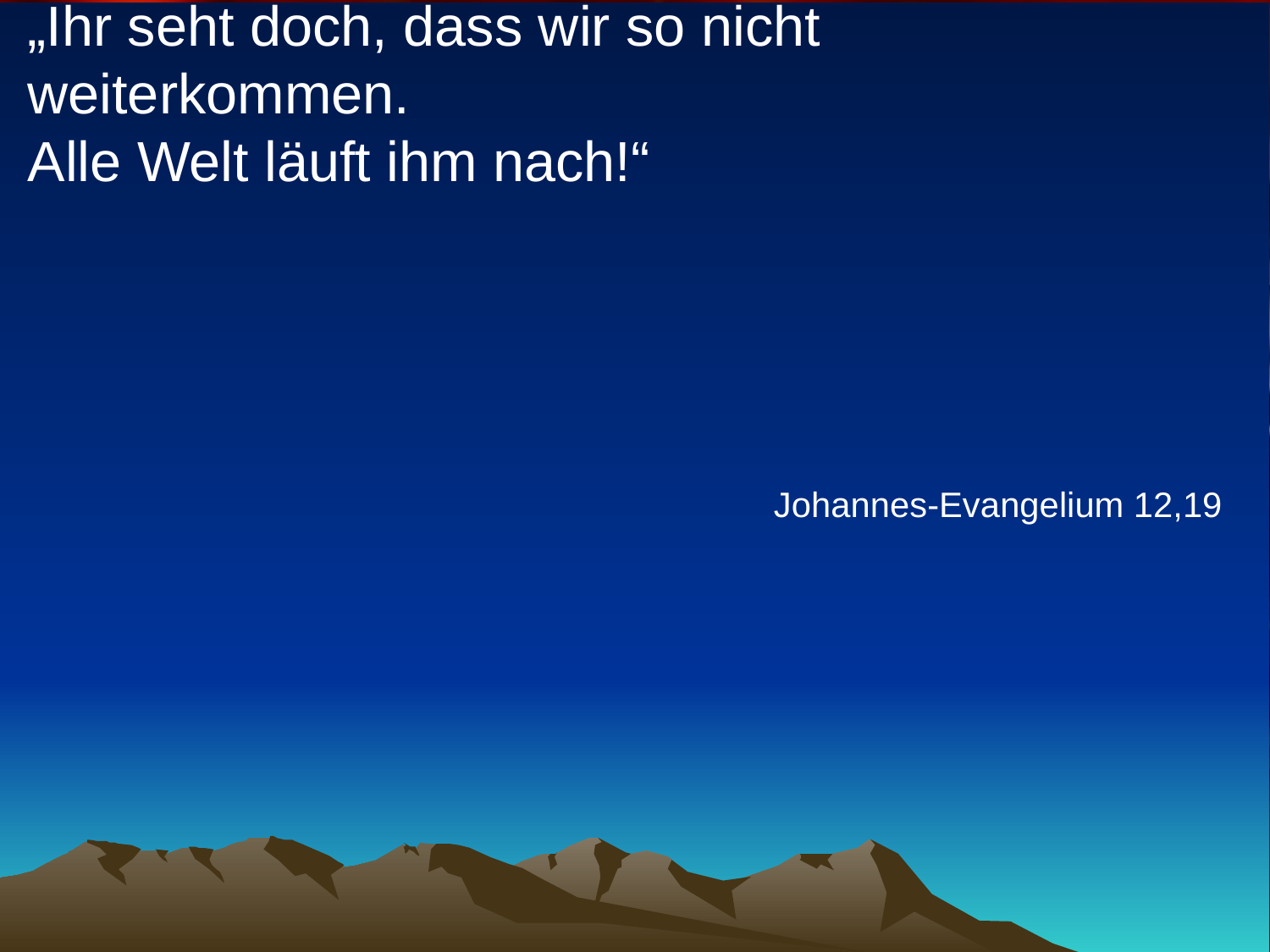

# „Ihr seht doch, dass wir so nicht weiterkommen. Alle Welt läuft ihm nach!“
Johannes-Evangelium 12,19